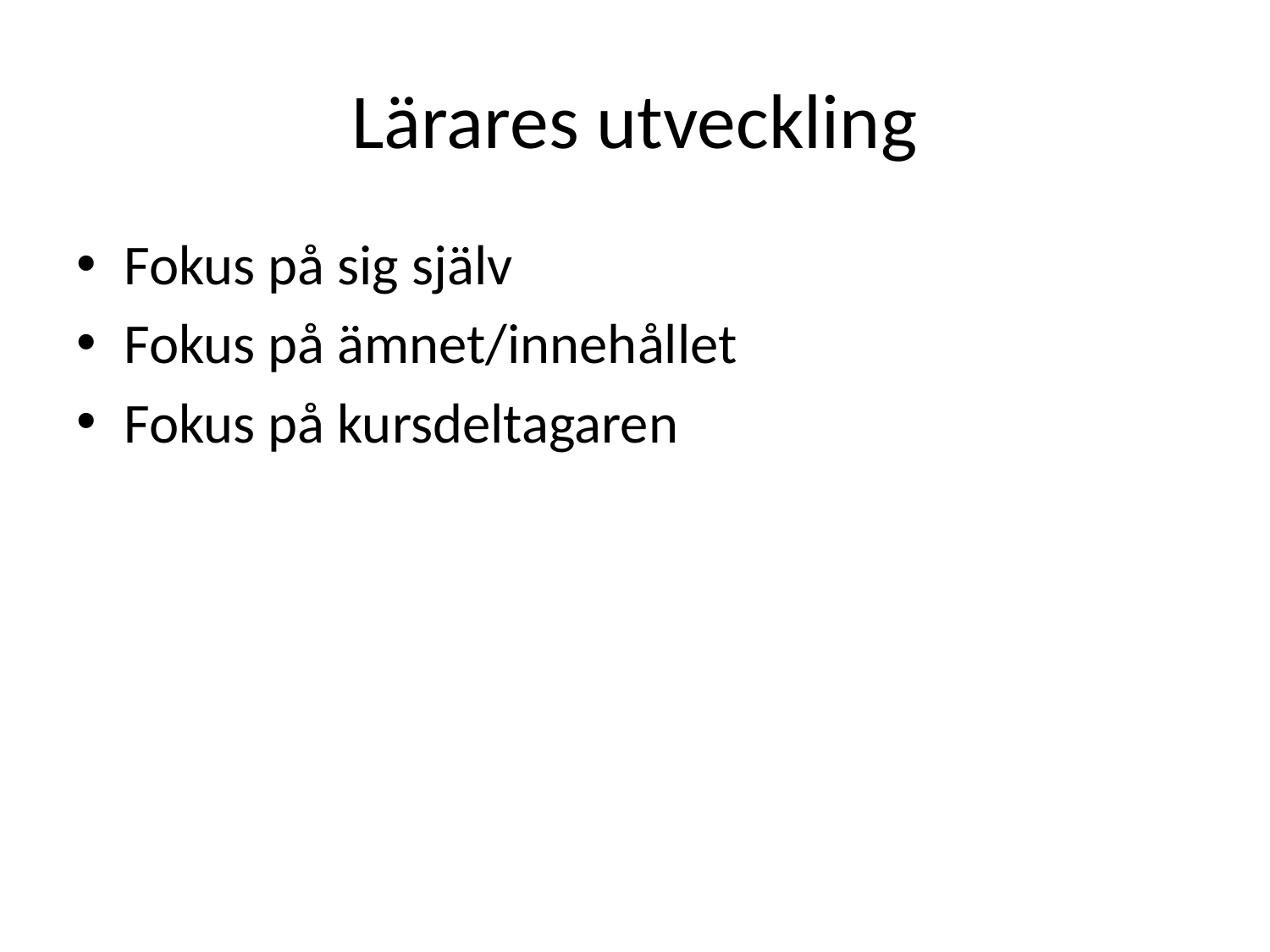

# Lärares utveckling
Fokus på sig själv
Fokus på ämnet/innehållet
Fokus på kursdeltagaren